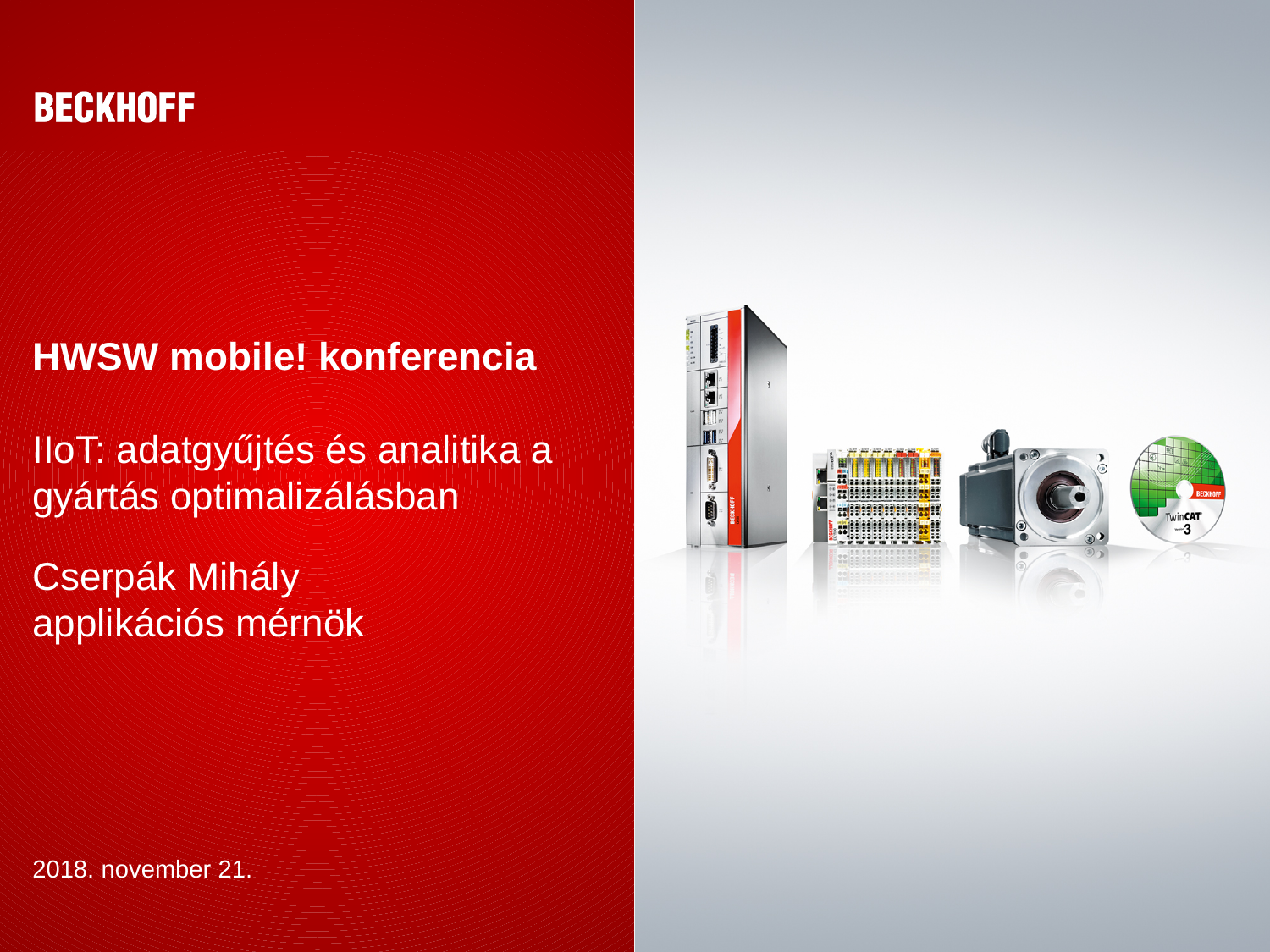

# HWSW mobile! konferencia IIoT: adatgyűjtés és analitika a gyártás optimalizálásban
Cserpák Mihály
applikációs mérnök

2018. november 21.